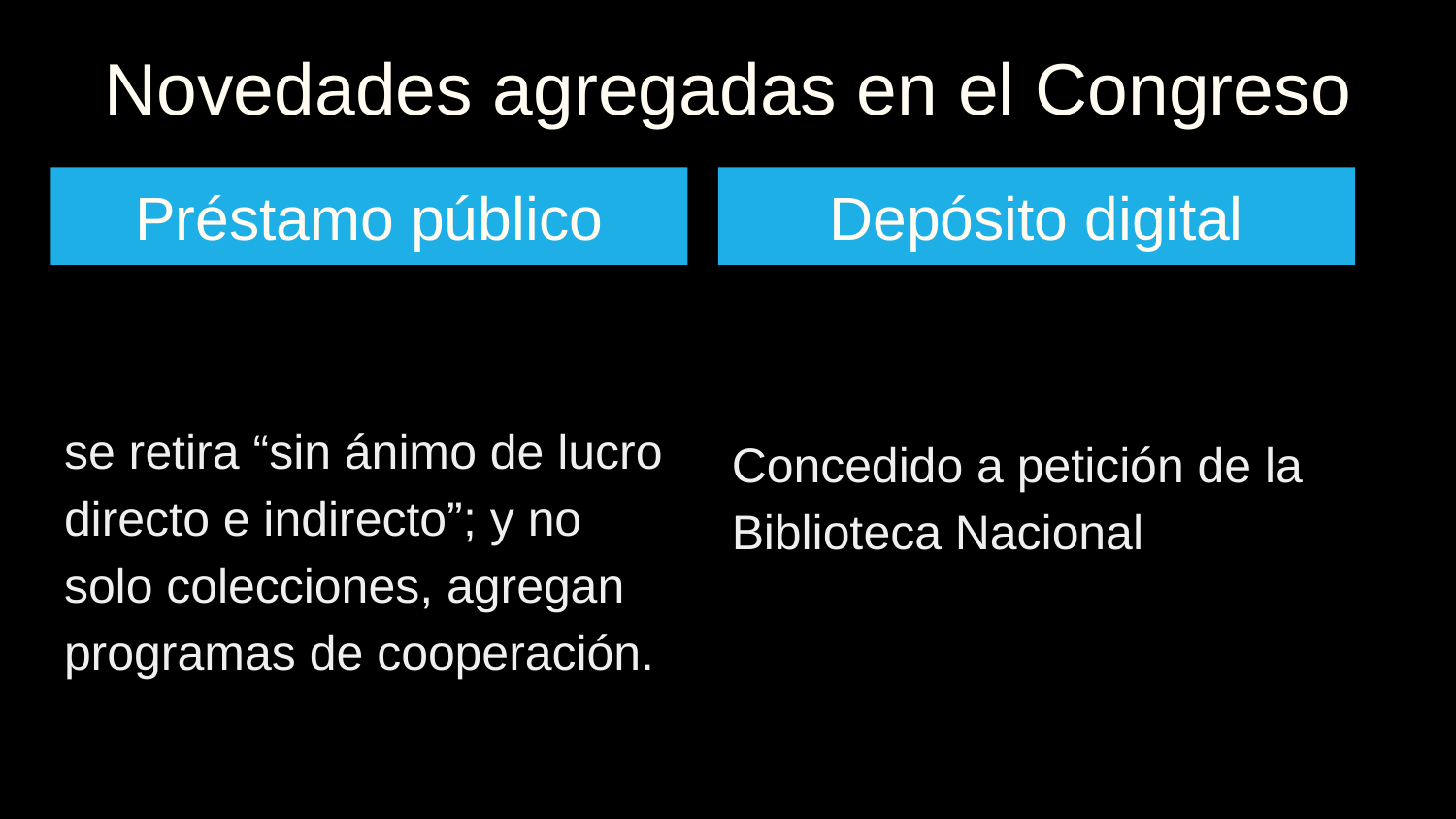

# Novedades agregadas en el Congreso
Préstamo público
Depósito digital
Concedido a petición de la Biblioteca Nacional
se retira “sin ánimo de lucro directo e indirecto”; y no solo colecciones, agregan programas de cooperación.